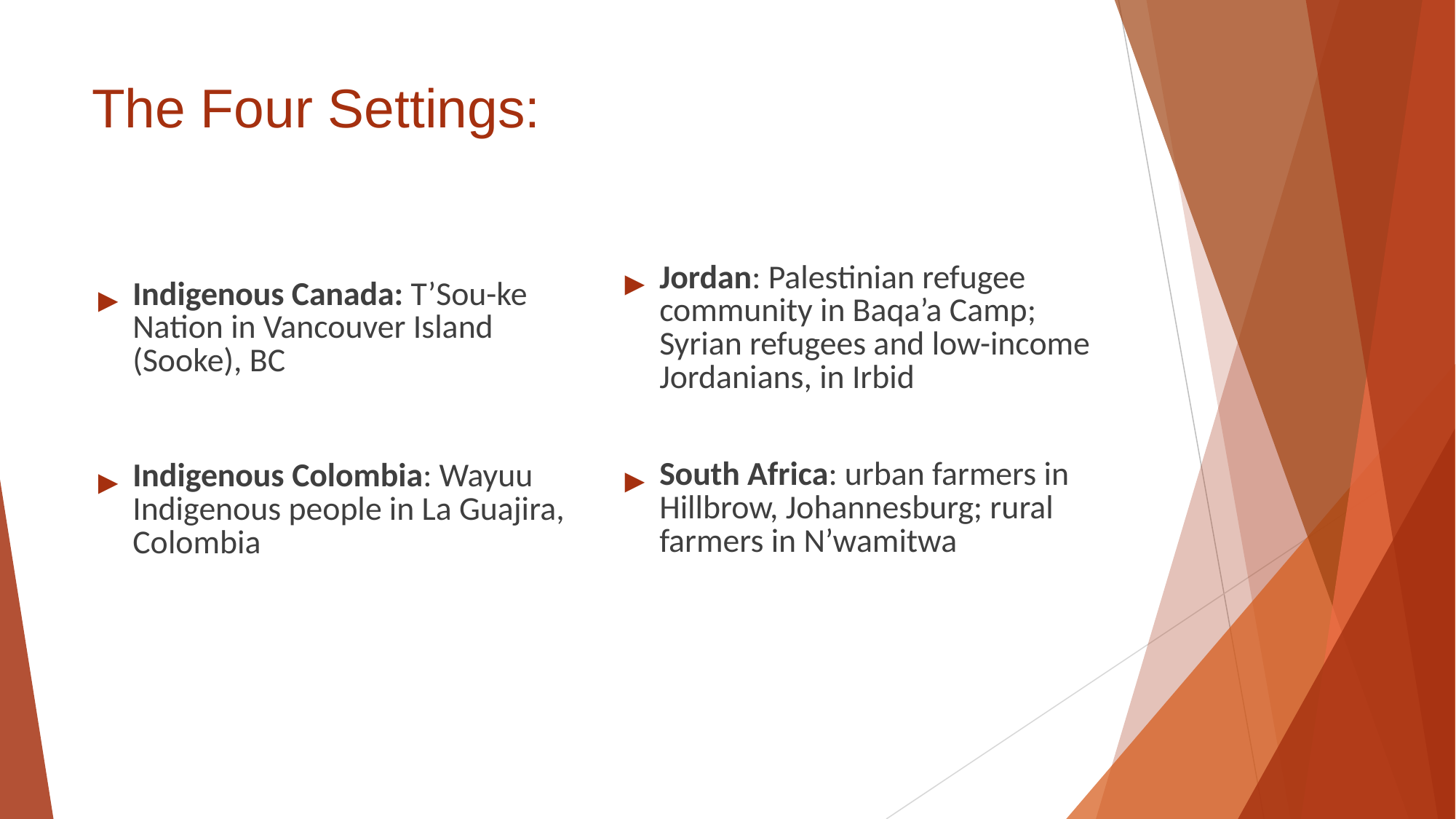

# The Four Settings:
Jordan: Palestinian refugee community in Baqa’a Camp; Syrian refugees and low-income Jordanians, in Irbid

South Africa: urban farmers in Hillbrow, Johannesburg; rural farmers in N’wamitwa

Indigenous Canada: T’Sou-ke Nation in Vancouver Island (Sooke), BC

Indigenous Colombia: Wayuu Indigenous people in La Guajira, Colombia